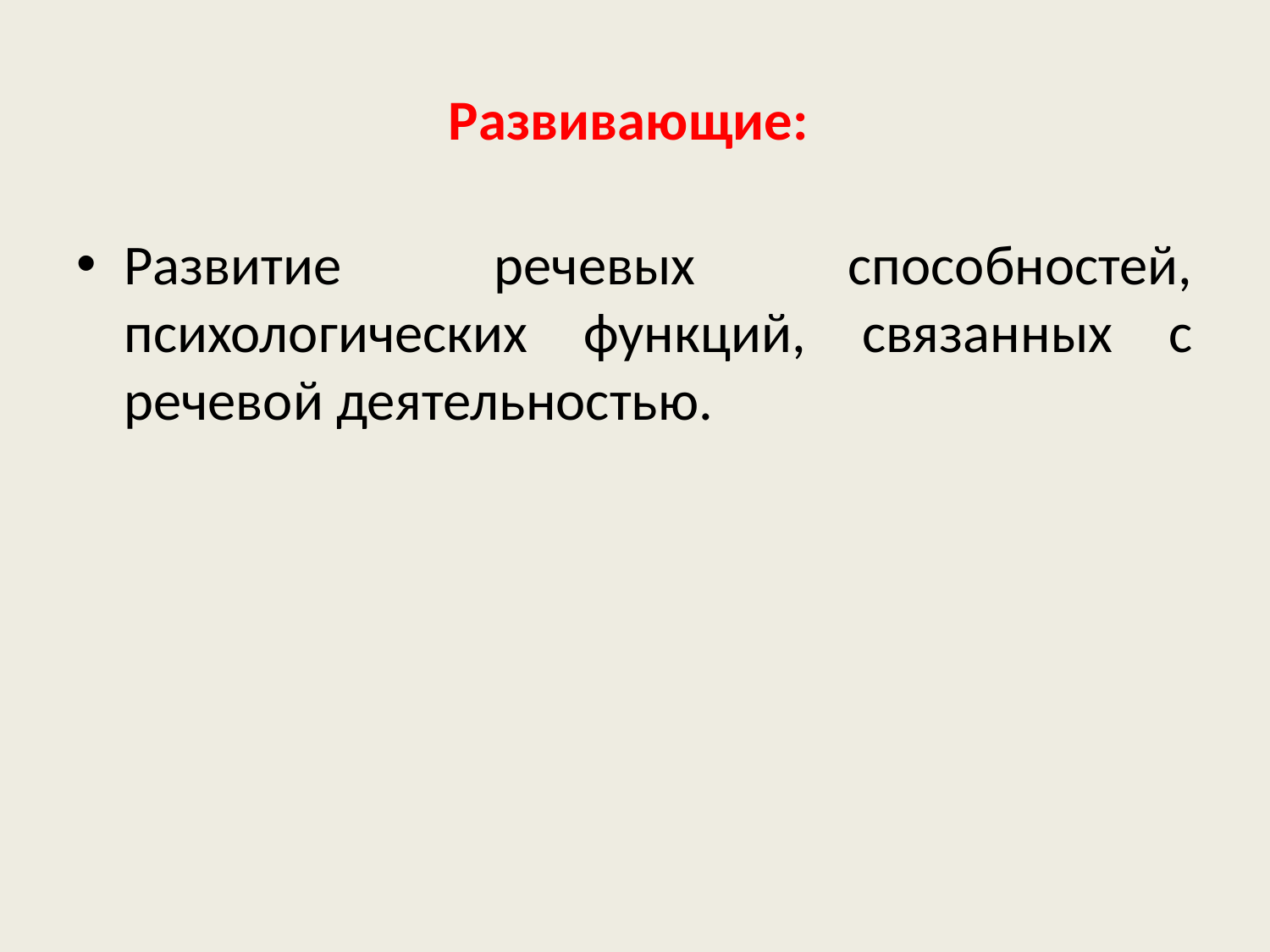

# Развивающие:
Развитие речевых способностей, психологических функций, связанных с речевой деятельностью.